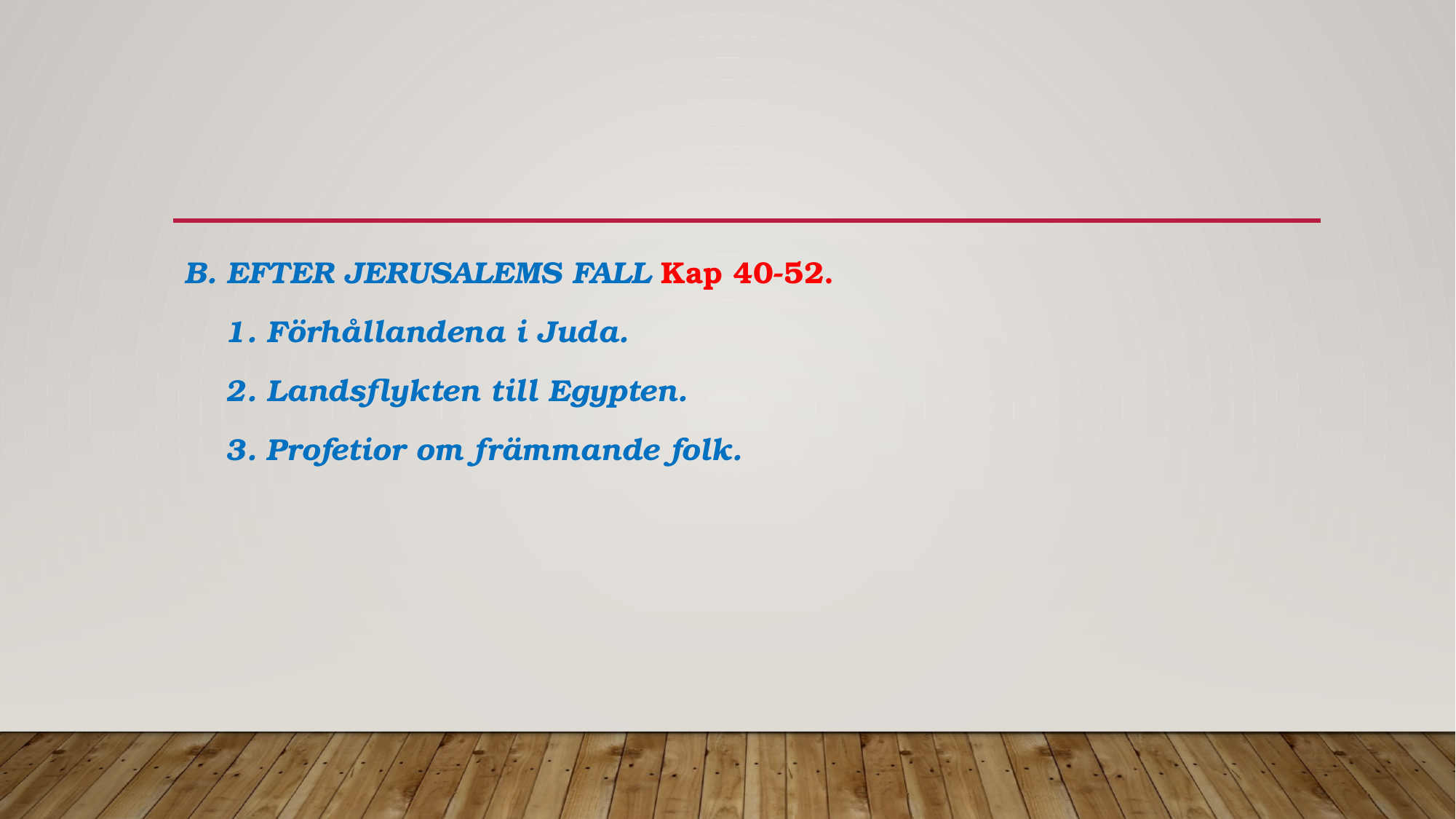

#
B. EFTER JERUSALEMS FALL Kap 40-52.
    1. Förhållandena i Juda.
    2. Landsflykten till Egypten.
    3. Profetior om främmande folk.